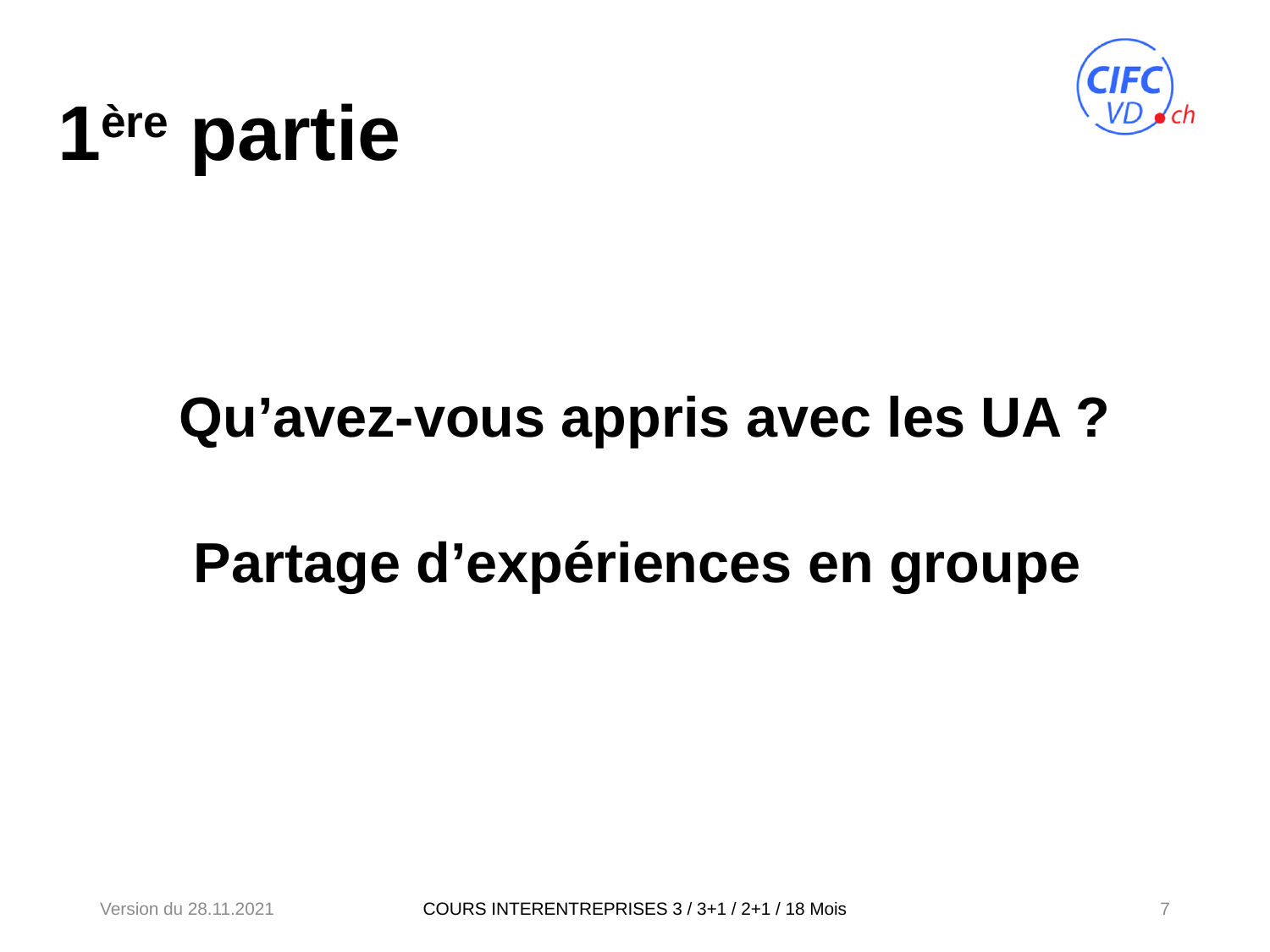

# 1ère partie

 Qu’avez-vous appris avec les UA ?
Partage d’expériences en groupe

Version du 28.11.2021
7
COURS INTERENTREPRISES 3 / 3+1 / 2+1 / 18 Mois